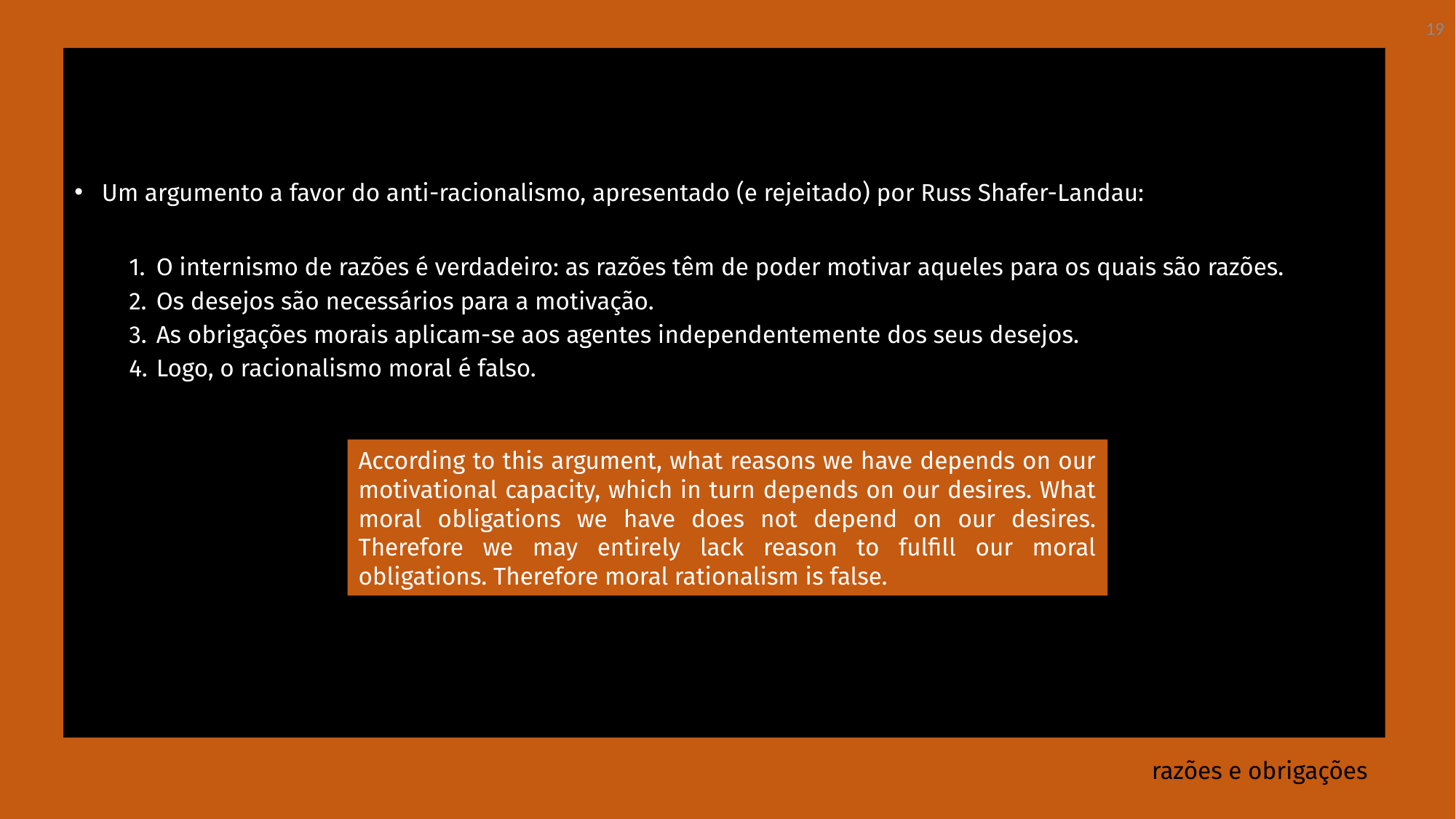

19

Um argumento a favor do anti-racionalismo, apresentado (e rejeitado) por Russ Shafer-Landau:

O internismo de razões é verdadeiro: as razões têm de poder motivar aqueles para os quais são razões.
Os desejos são necessários para a motivação.
As obrigações morais aplicam-se aos agentes independentemente dos seus desejos.
Logo, o racionalismo moral é falso.

According to this argument, what reasons we have depends on our motivational capacity, which in turn depends on our desires. What moral obligations we have does not depend on our desires. Therefore we may entirely lack reason to fulfill our moral obligations. Therefore moral rationalism is false.
# razões e obrigações